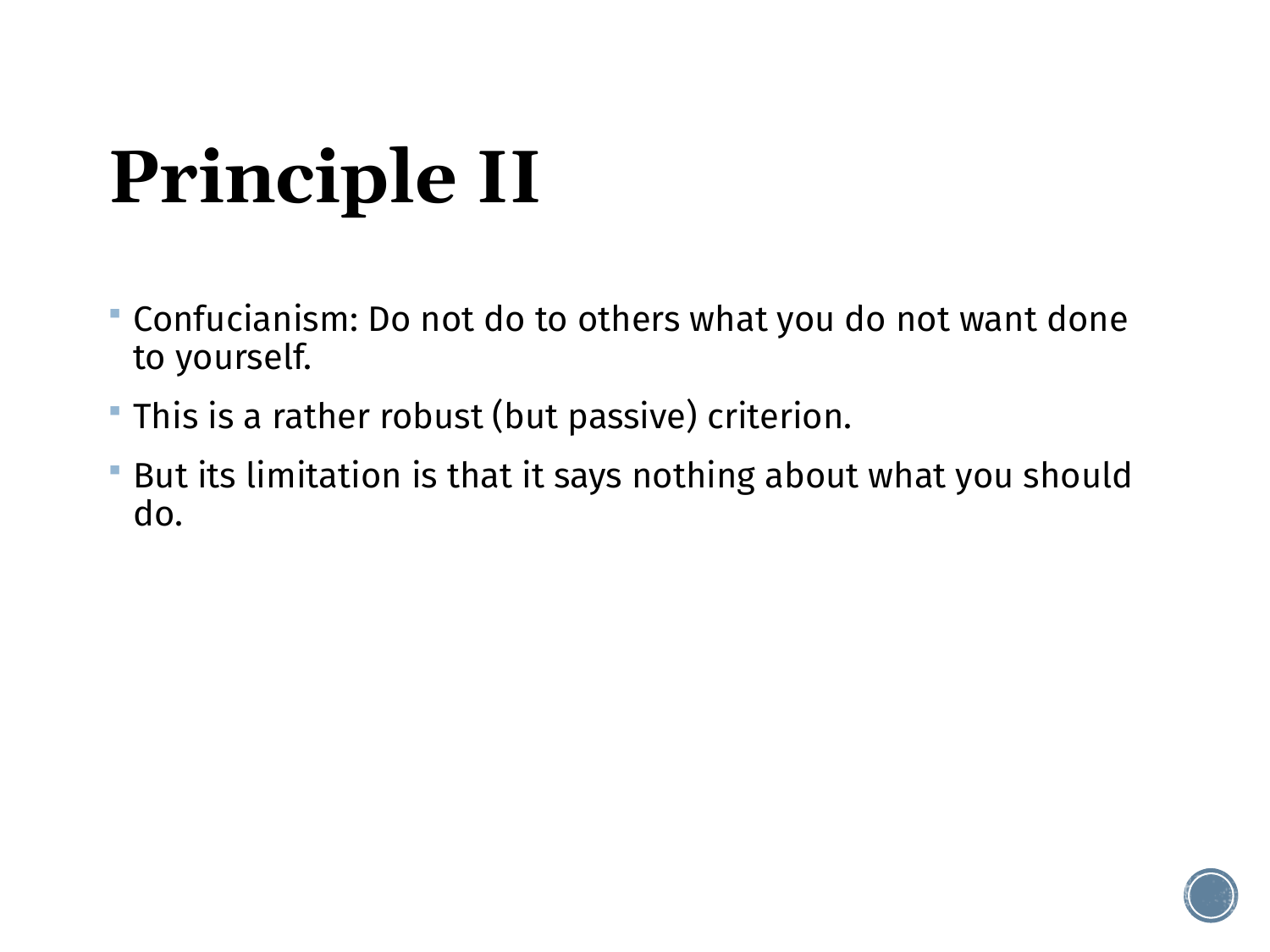

# Principle II
Confucianism: Do not do to others what you do not want done to yourself.
This is a rather robust (but passive) criterion.
But its limitation is that it says nothing about what you should do.